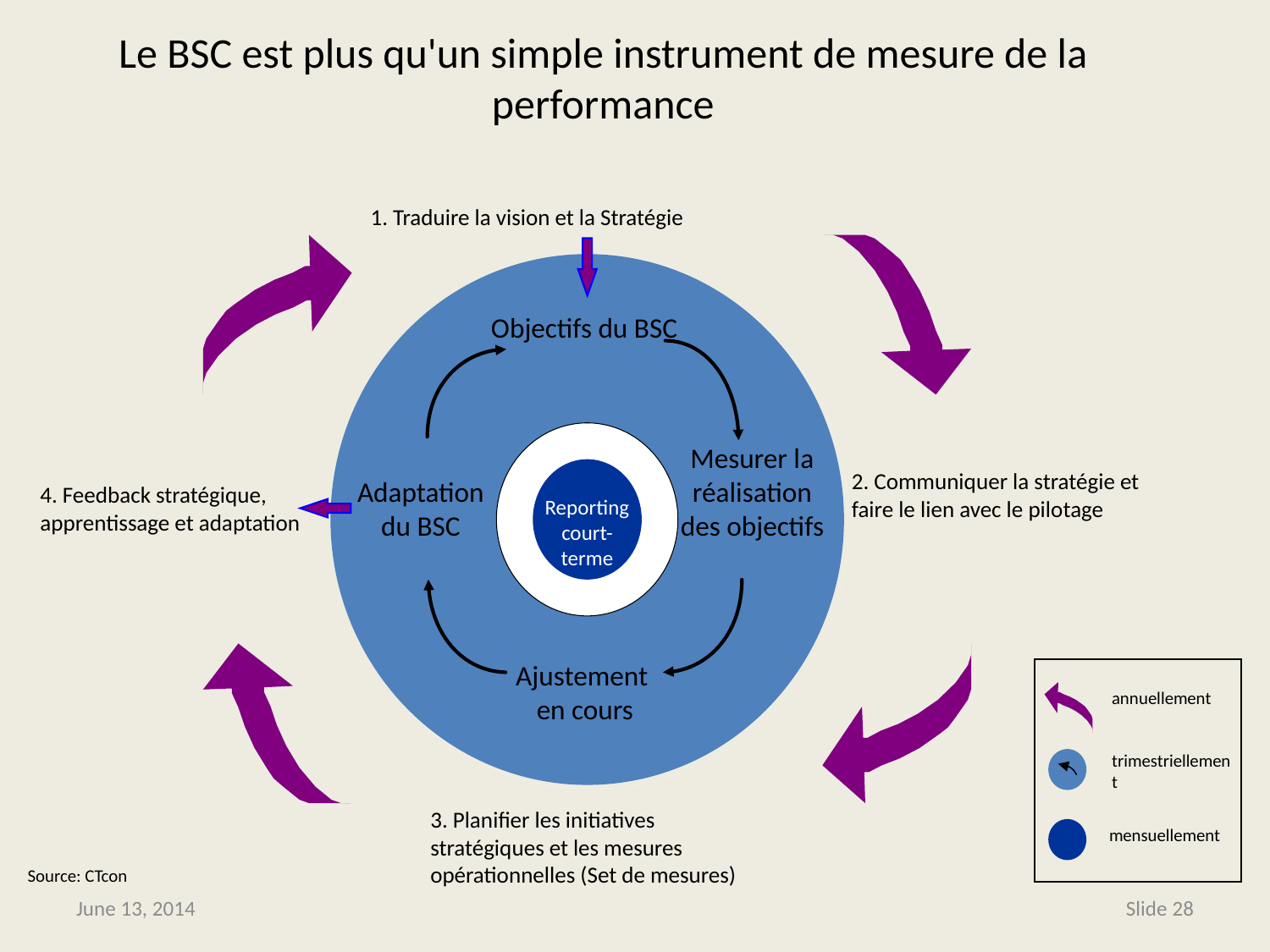

# Le BSC est plus qu'un simple instrument de mesure de la performance

1. Traduire la vision et la Stratégie

Objectifs du BSC

Mesurer la réalisation des objectifs

2. Communiquer la stratégie et faire le lien avec le pilotage
Adaptation du BSC
4. Feedback stratégique, apprentissage et adaptation
Reporting court-terme

Ajustement
en cours

annuellement

trimestriellement

3. Planifier les initiatives stratégiques et les mesures opérationnelles (Set de mesures)
mensuellement

Source: CTcon
June 13, 2014

Slide 28